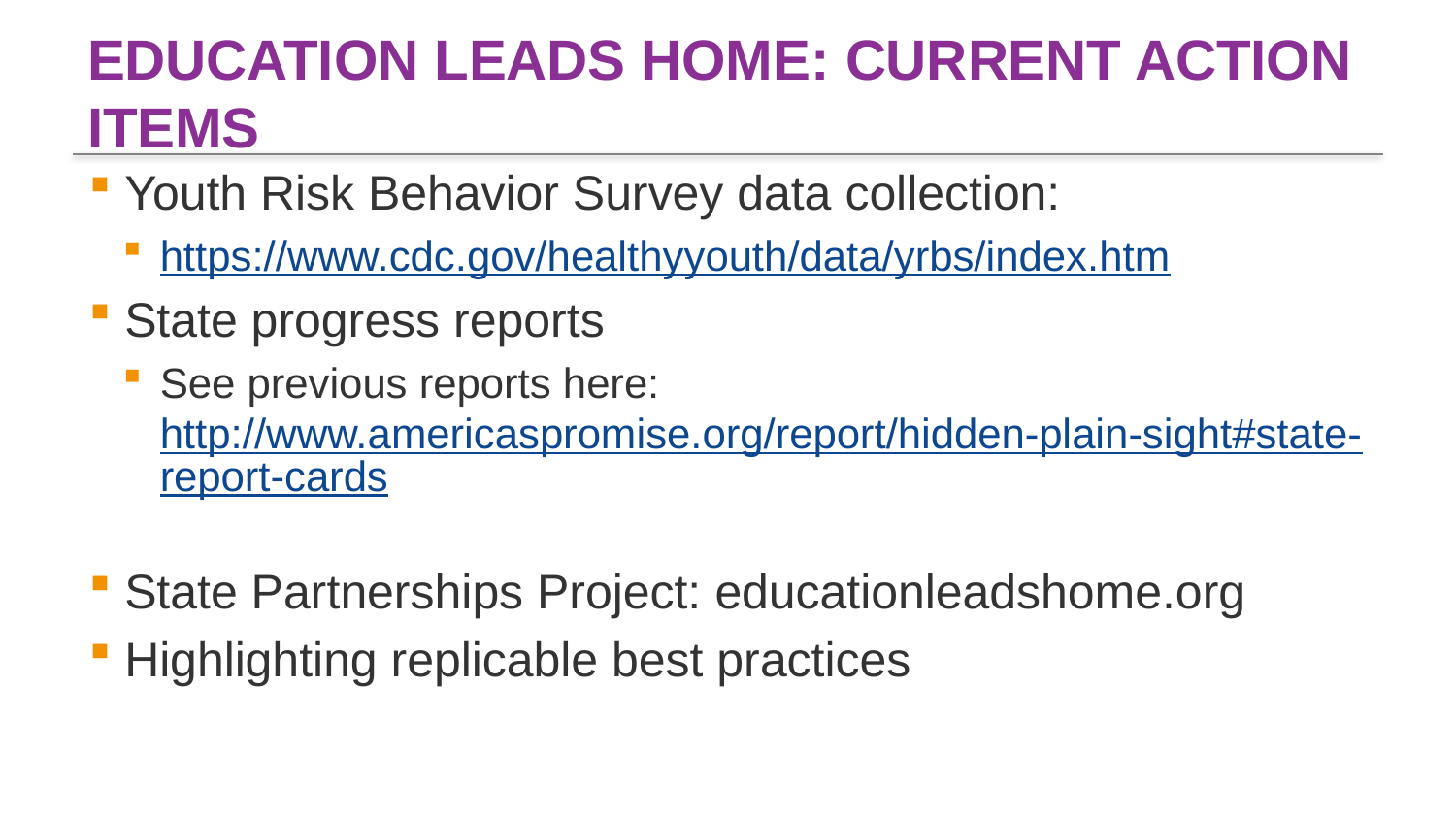

# Education leads home: current action items
Youth Risk Behavior Survey data collection:
https://www.cdc.gov/healthyyouth/data/yrbs/index.htm
State progress reports
See previous reports here: http://www.americaspromise.org/report/hidden-plain-sight#state-report-cards
State Partnerships Project: educationleadshome.org
Highlighting replicable best practices